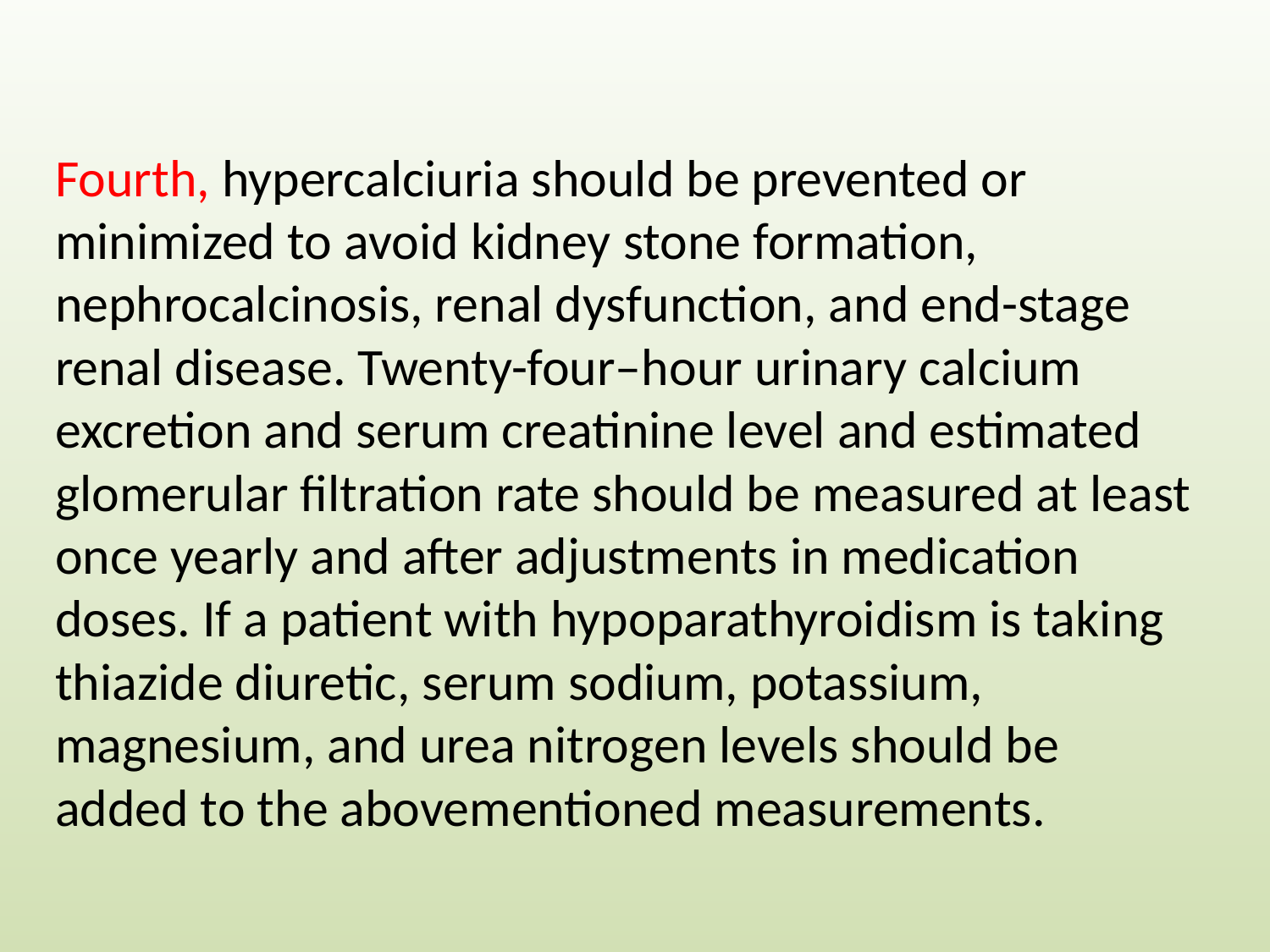

#
Fourth, hypercalciuria should be prevented or minimized to avoid kidney stone formation, nephrocalcinosis, renal dysfunction, and end-stage renal disease. Twenty-four–hour urinary calcium excretion and serum creatinine level and estimated glomerular filtration rate should be measured at least once yearly and after adjustments in medication doses. If a patient with hypoparathyroidism is taking thiazide diuretic, serum sodium, potassium, magnesium, and urea nitrogen levels should be added to the abovementioned measurements.